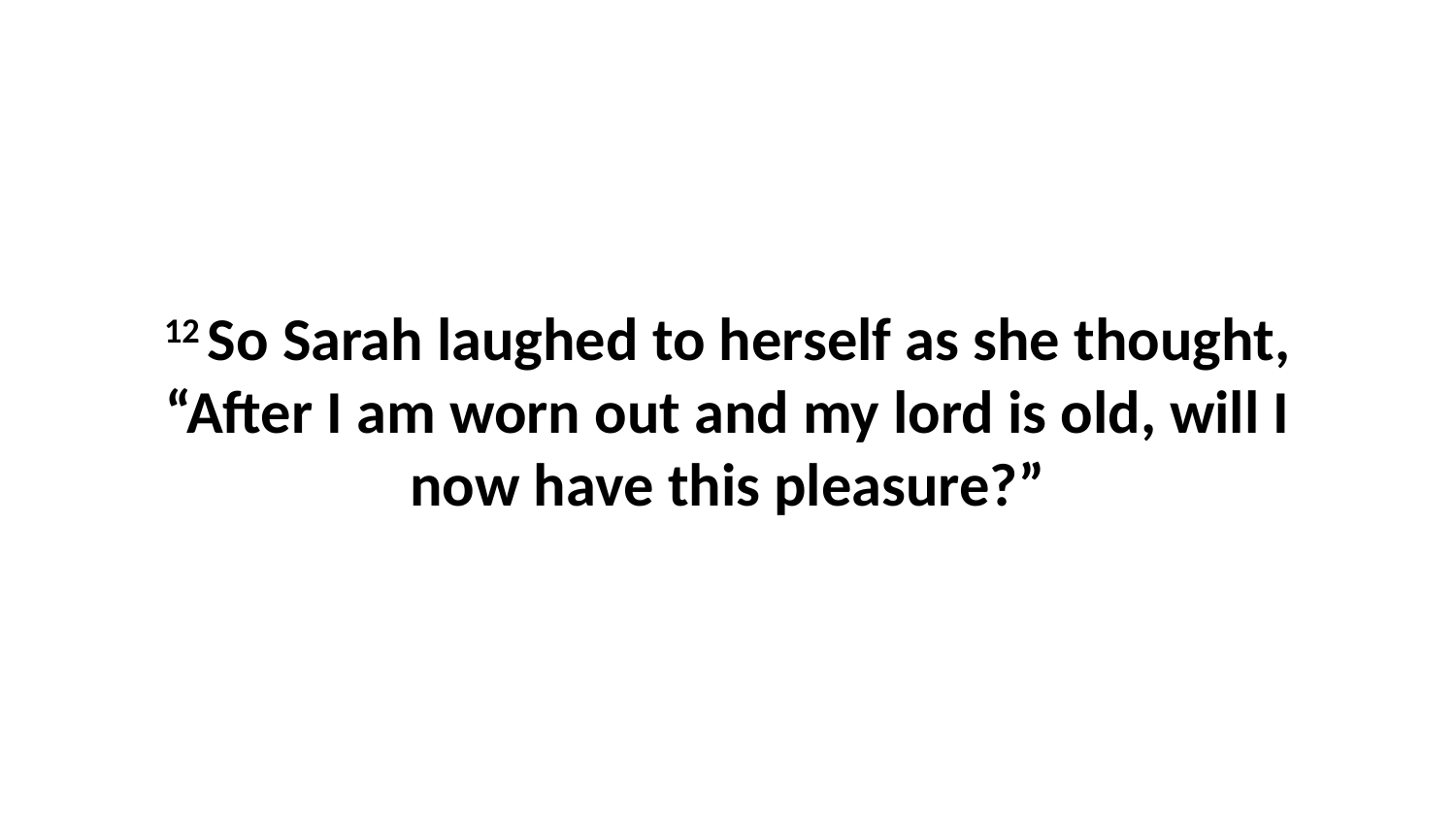

12 So Sarah laughed to herself as she thought, “After I am worn out and my lord is old, will I now have this pleasure?”